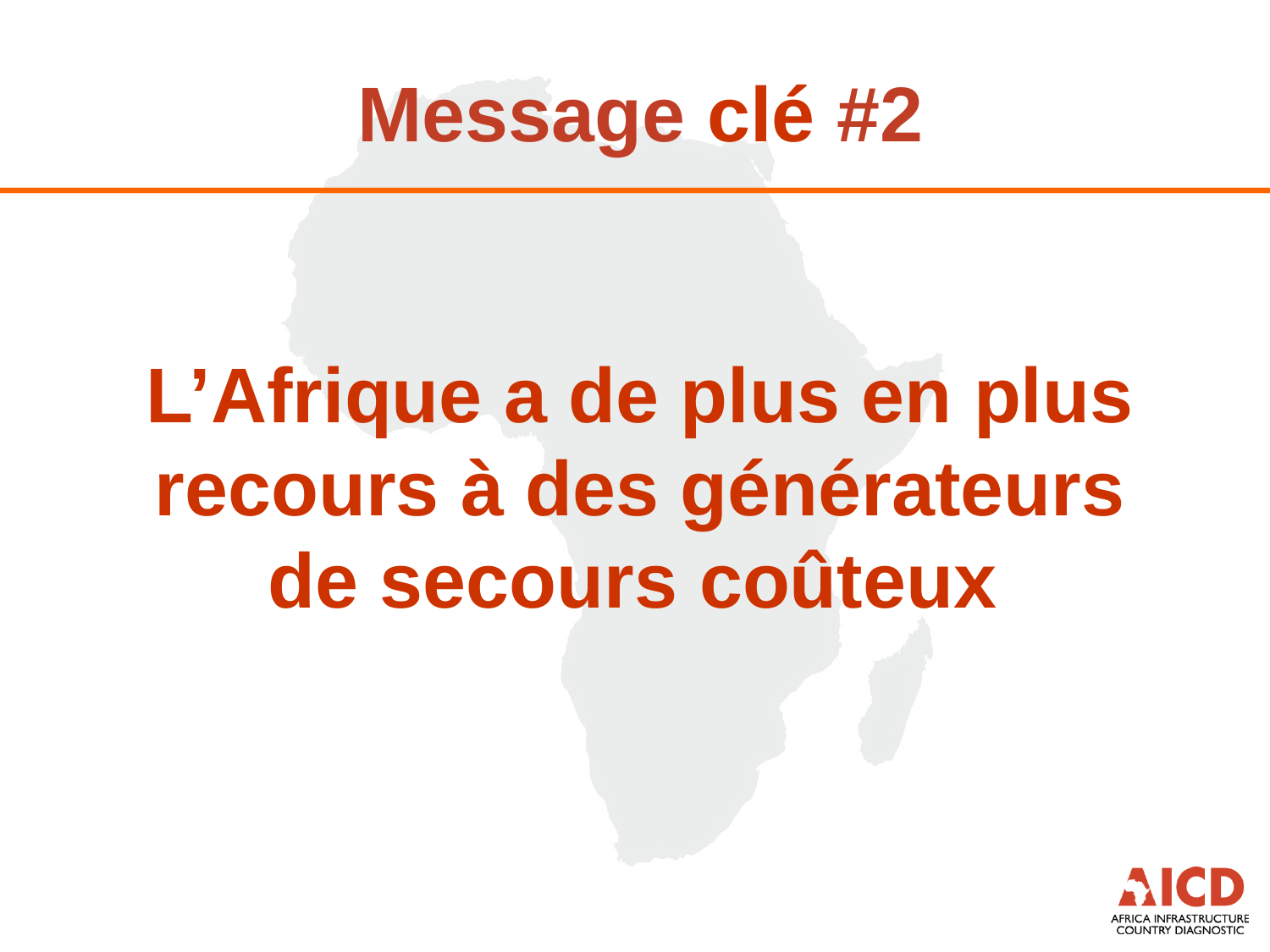

# Message clé #2

L’Afrique a de plus en plus recours à des générateurs de secours coûteux